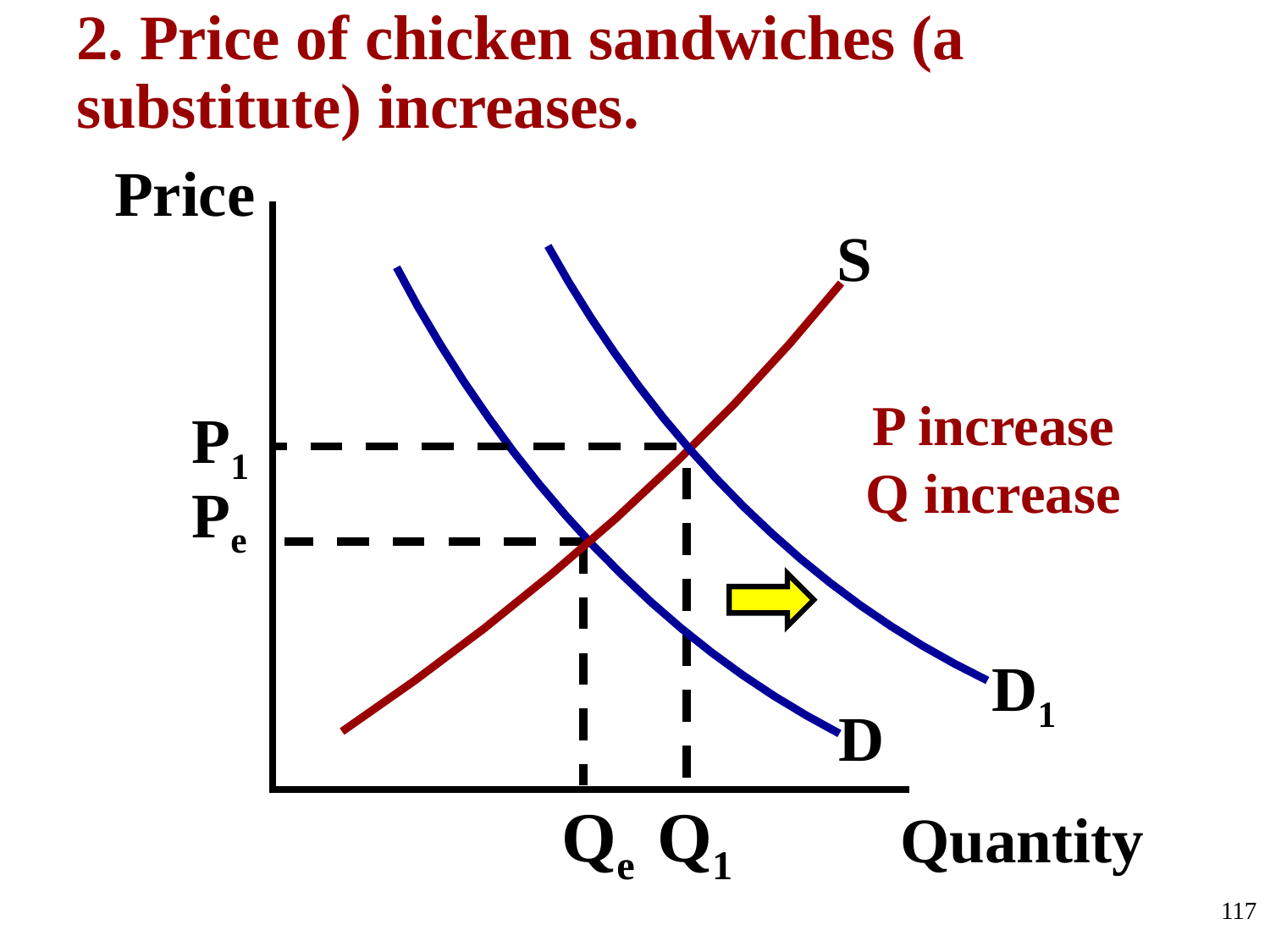

2. Price of chicken sandwiches (a substitute) increases.
Price
S

P increase
Q increase
P1
Pe

D1
D
Qe
Q1
Quantity
117